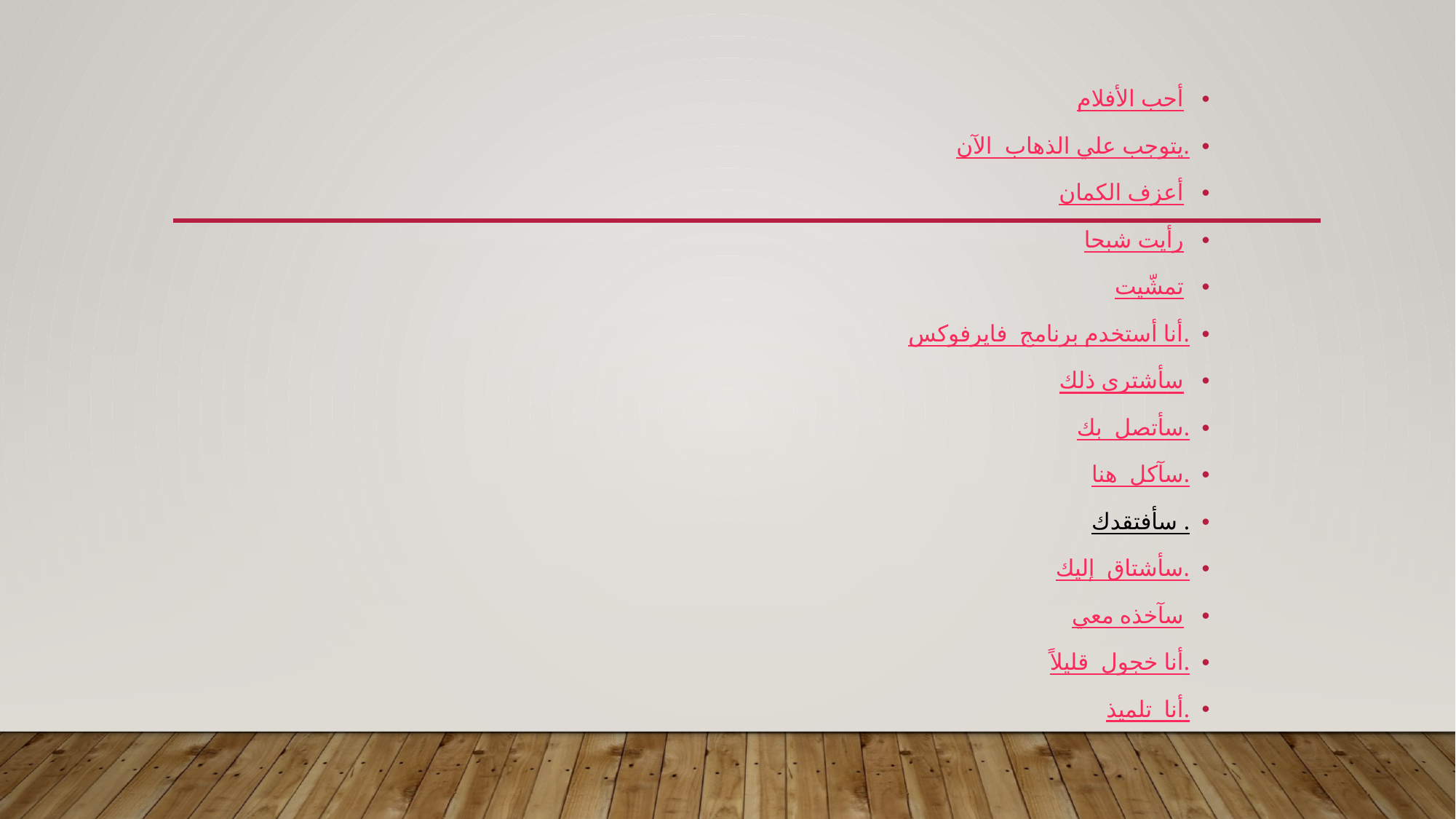

أحب الأفلام
يتوجب علي الذهاب الآن.
أعزف الكمان
رأيت شبحا
تمشّيت
أنا أستخدم برنامج فايرفوكس.
سأشتري ذلك
سأتصل بك.
سآكل هنا.
سأفتقدك.
سأشتاق إليك.
سآخذه معي
أنا خجول قليلاً.
أنا تلميذ.